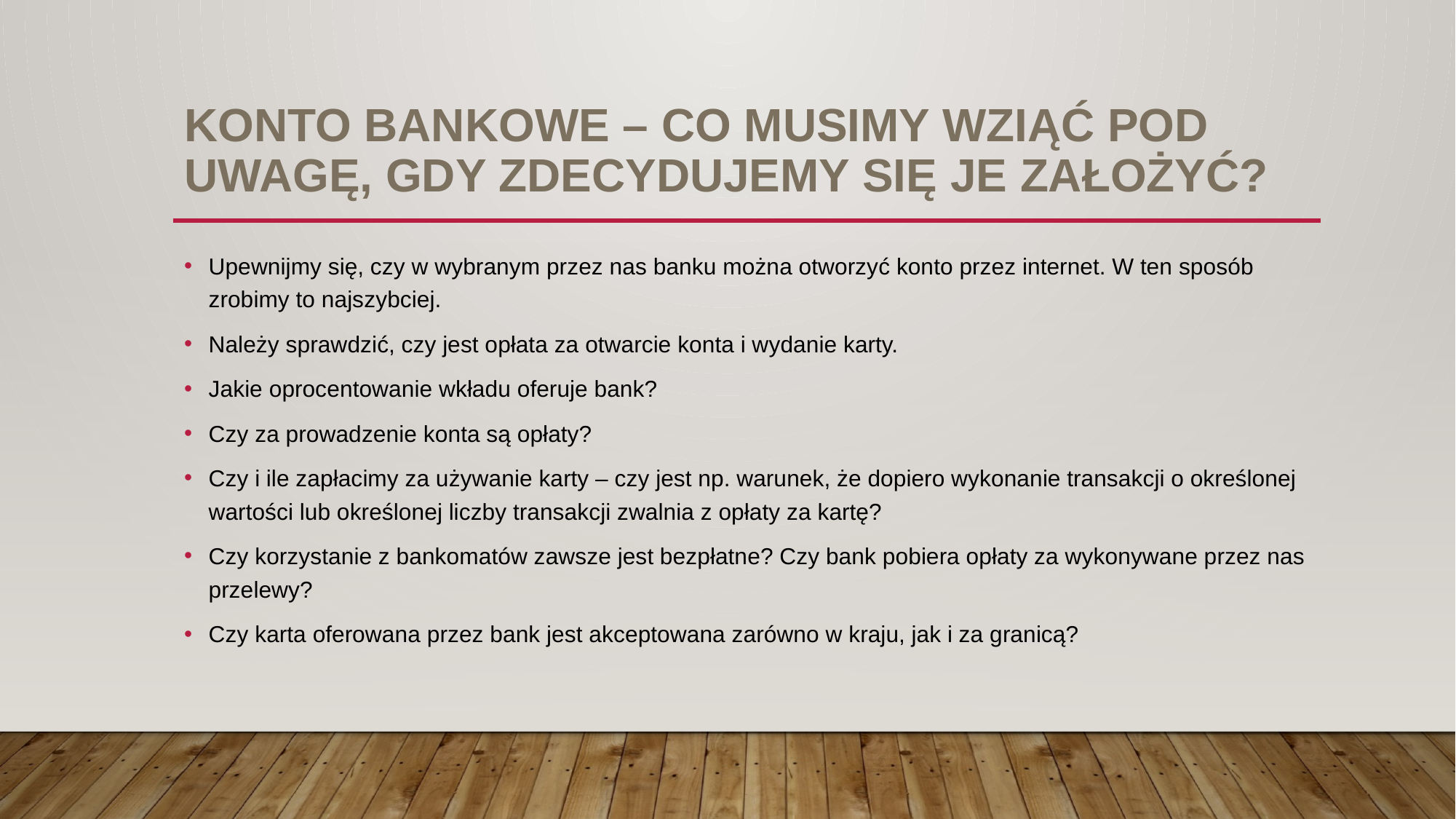

# Konto bankowe – co musimy wziąć pod uwagę, gdy zdecydujemy się je założyć?
Upewnijmy się, czy w wybranym przez nas banku można otworzyć konto przez internet. W ten sposób zrobimy to najszybciej.
Należy sprawdzić, czy jest opłata za otwarcie konta i wydanie karty.
Jakie oprocentowanie wkładu oferuje bank?
Czy za prowadzenie konta są opłaty?
Czy i ile zapłacimy za używanie karty – czy jest np. warunek, że dopiero wykonanie transakcji o określonej wartości lub określonej liczby transakcji zwalnia z opłaty za kartę?
Czy korzystanie z bankomatów zawsze jest bezpłatne? Czy bank pobiera opłaty za wykonywane przez nas przelewy?
Czy karta oferowana przez bank jest akceptowana zarówno w kraju, jak i za granicą?